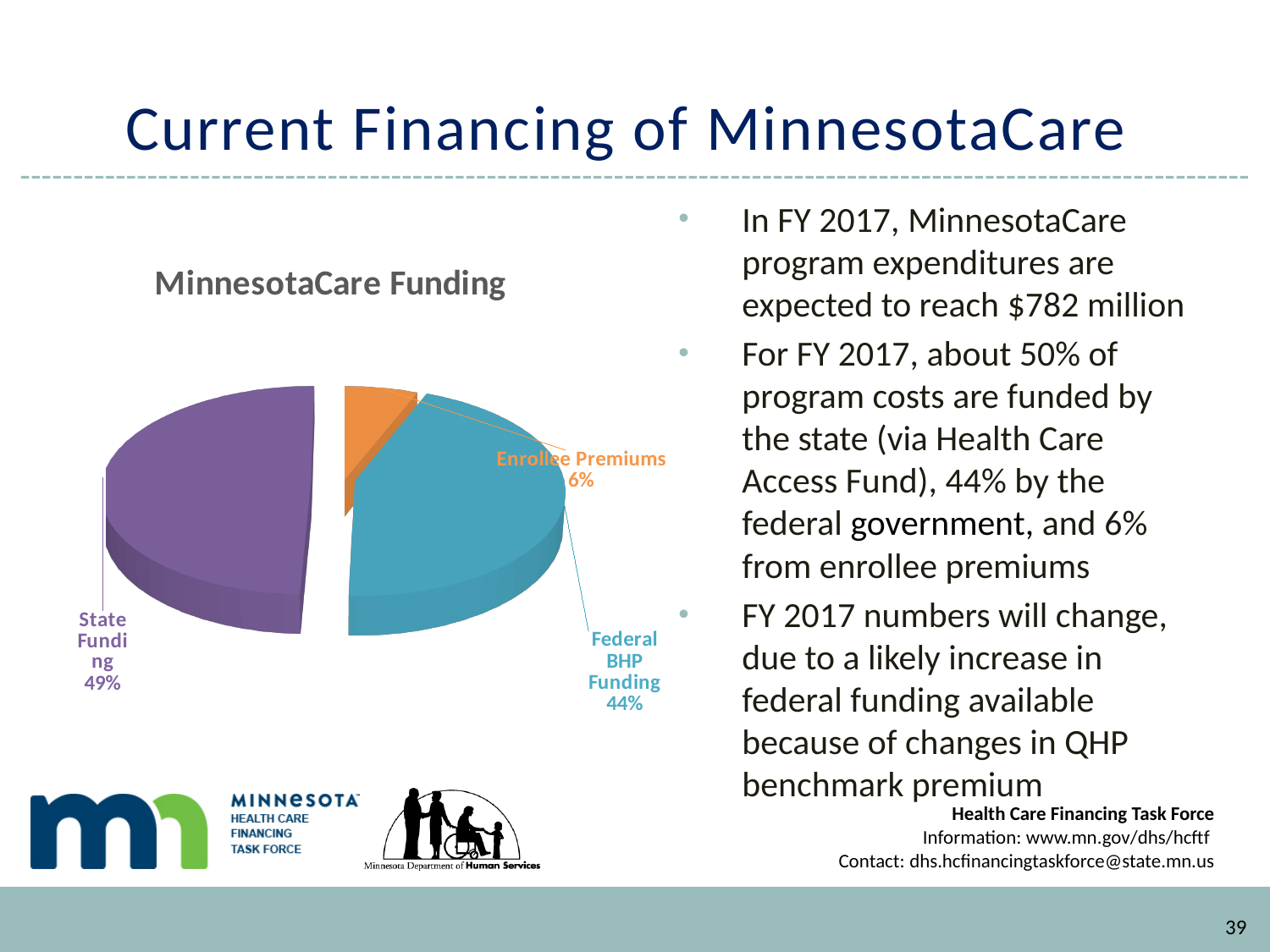

# Current Financing of MinnesotaCare
In FY 2017, MinnesotaCare program expenditures are expected to reach $782 million
For FY 2017, about 50% of program costs are funded by the state (via Health Care Access Fund), 44% by the federal government, and 6% from enrollee premiums
FY 2017 numbers will change, due to a likely increase in federal funding available because of changes in QHP benchmark premium

[unsupported chart]

39